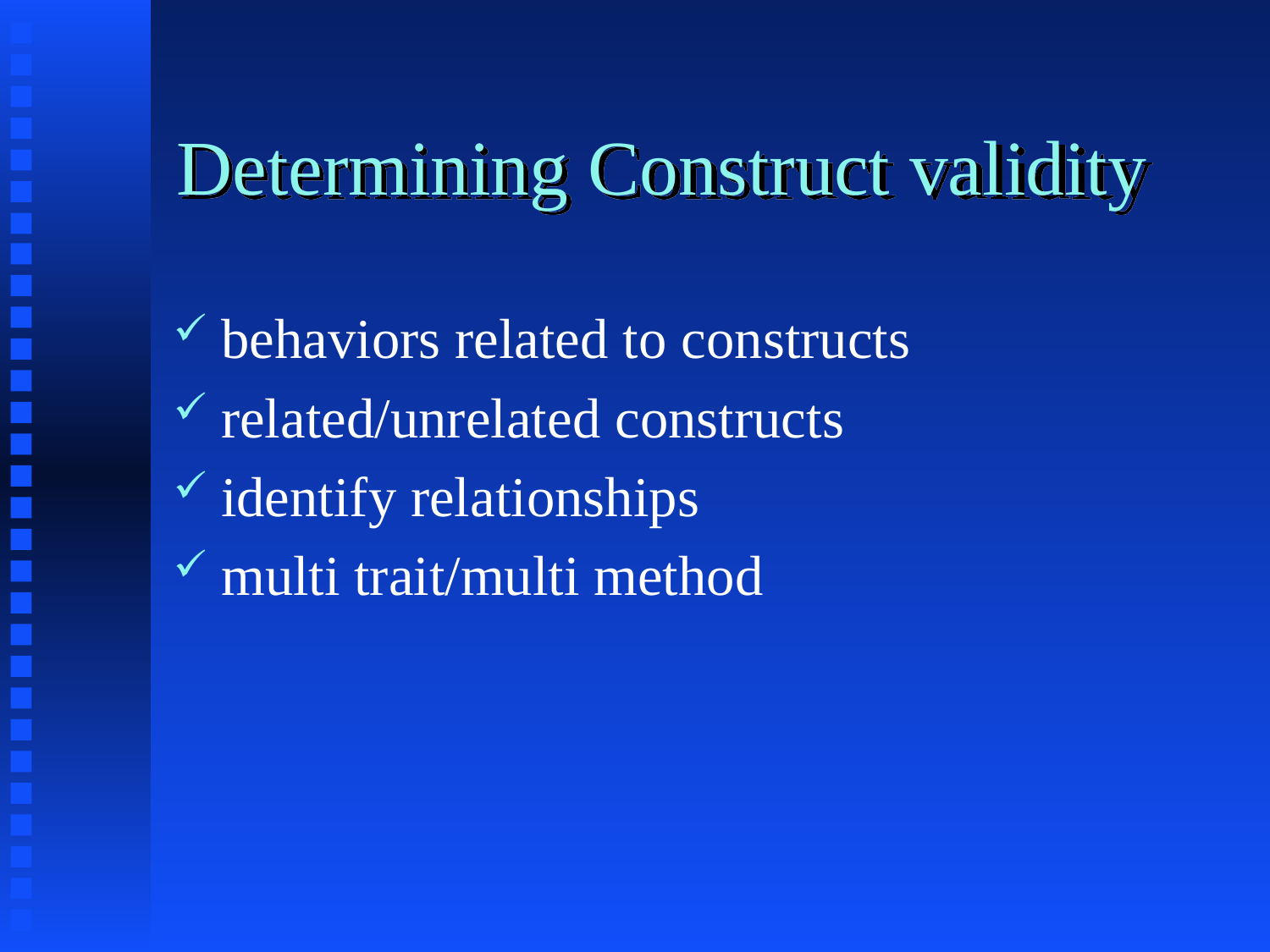

# Determining Construct validity
behaviors related to constructs
related/unrelated constructs
identify relationships
multi trait/multi method